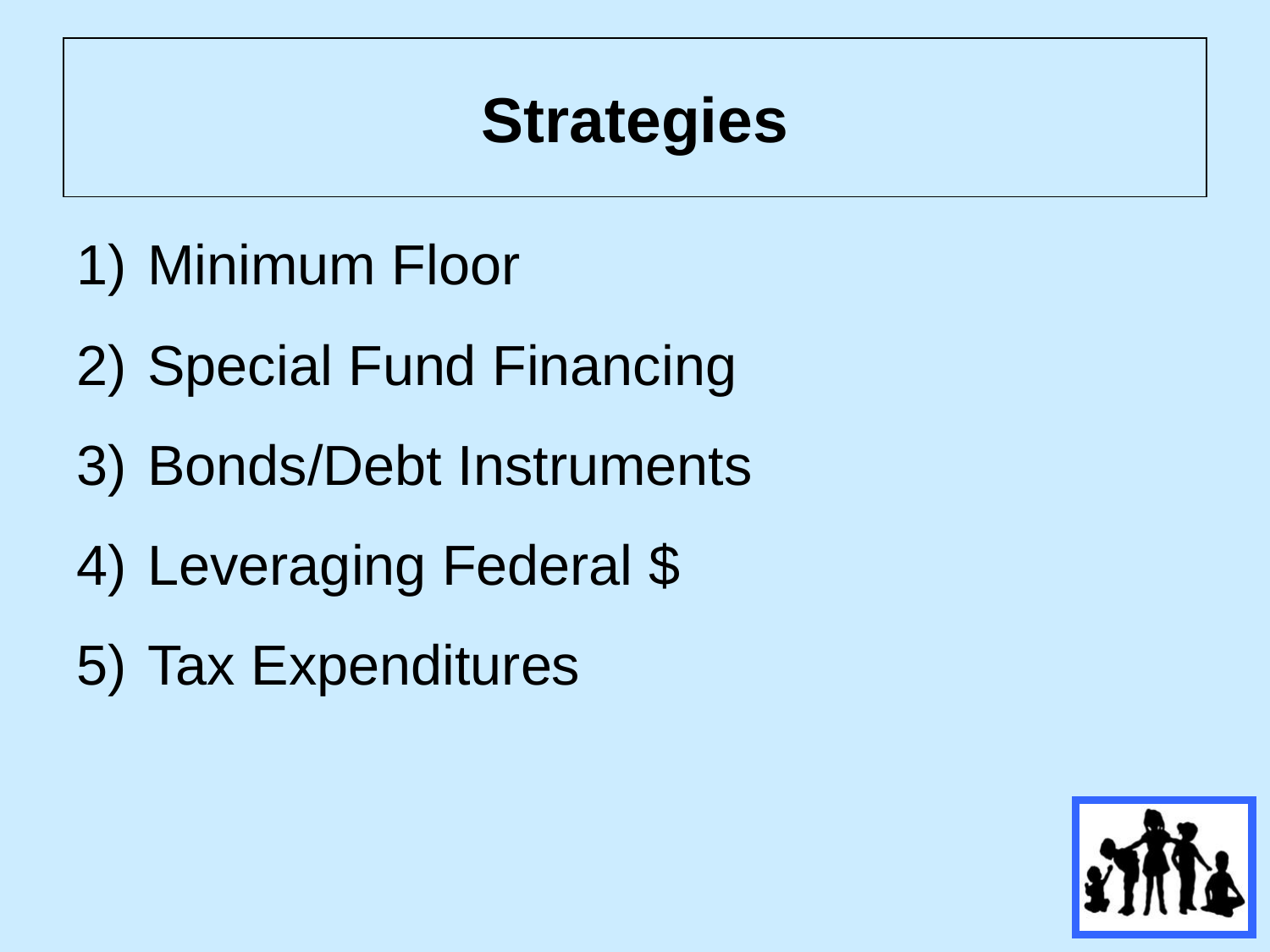

# Strategies
Minimum Floor
Special Fund Financing
Bonds/Debt Instruments
Leveraging Federal $
Tax Expenditures